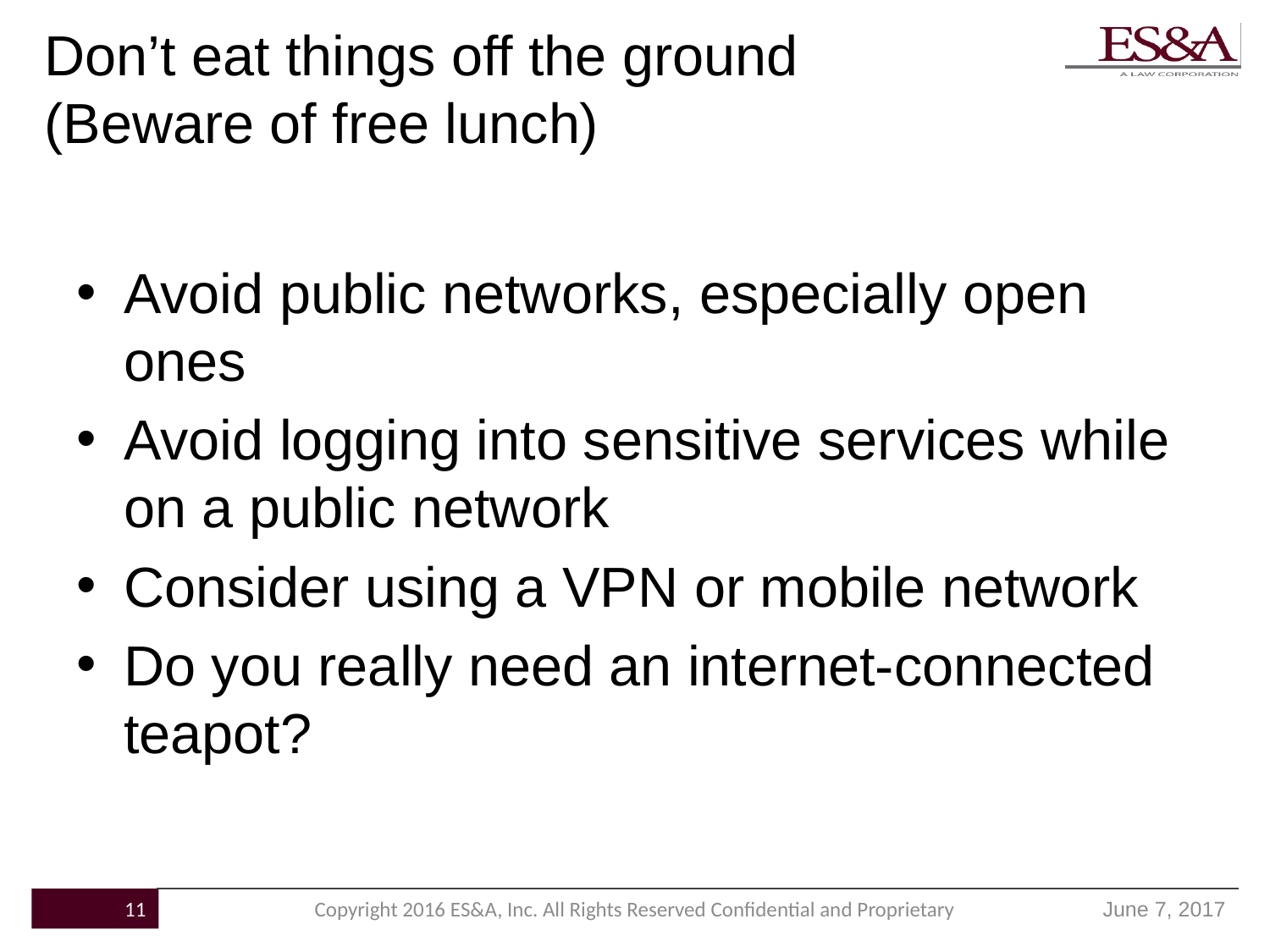

# Don’t eat things off the ground (Beware of free lunch)
Avoid public networks, especially open ones
Avoid logging into sensitive services while on a public network
Consider using a VPN or mobile network
Do you really need an internet-connected teapot?
June 7, 2017
11
Copyright 2016 ES&A, Inc. All Rights Reserved Confidential and Proprietary